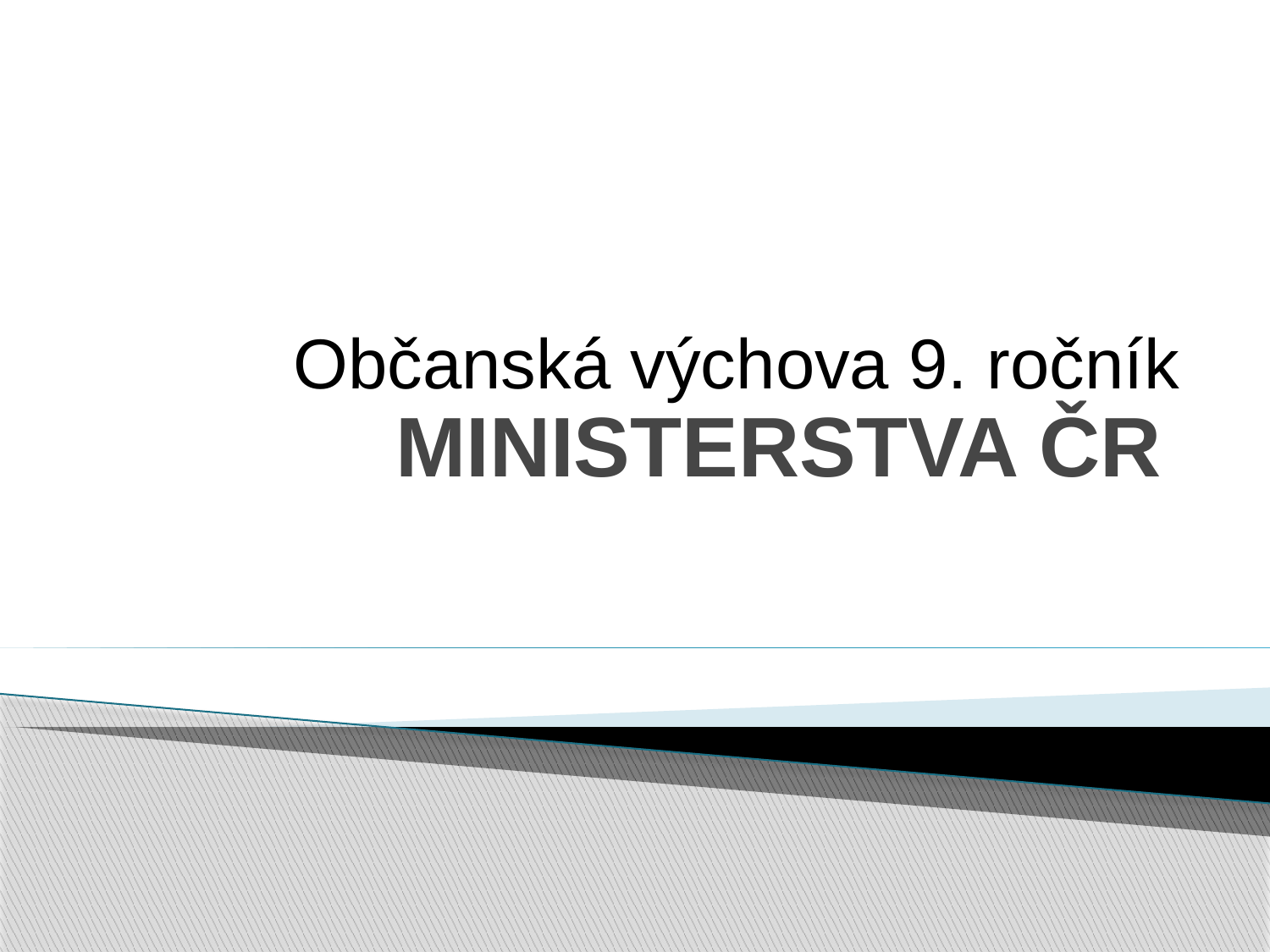

# MINISTERSTVA ČR
Občanská výchova 9. ročník